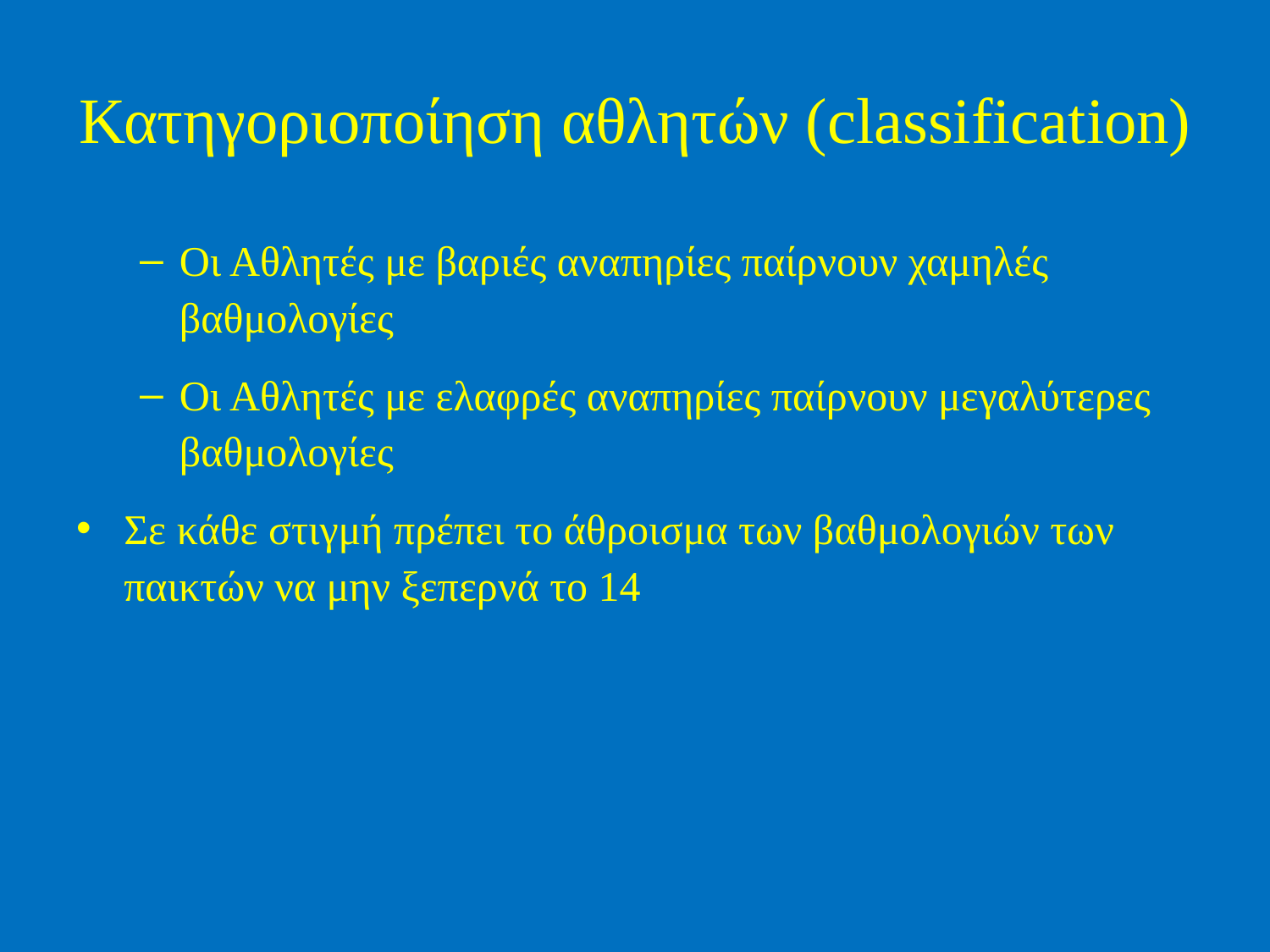

# Κατηγοριοποίηση αθλητών (classification)
Οι Αθλητές με βαριές αναπηρίες παίρνουν χαμηλές βαθμολογίες
Οι Αθλητές με ελαφρές αναπηρίες παίρνουν μεγαλύτερες βαθμολογίες
Σε κάθε στιγμή πρέπει το άθροισμα των βαθμολογιών των παικτών να μην ξεπερνά το 14